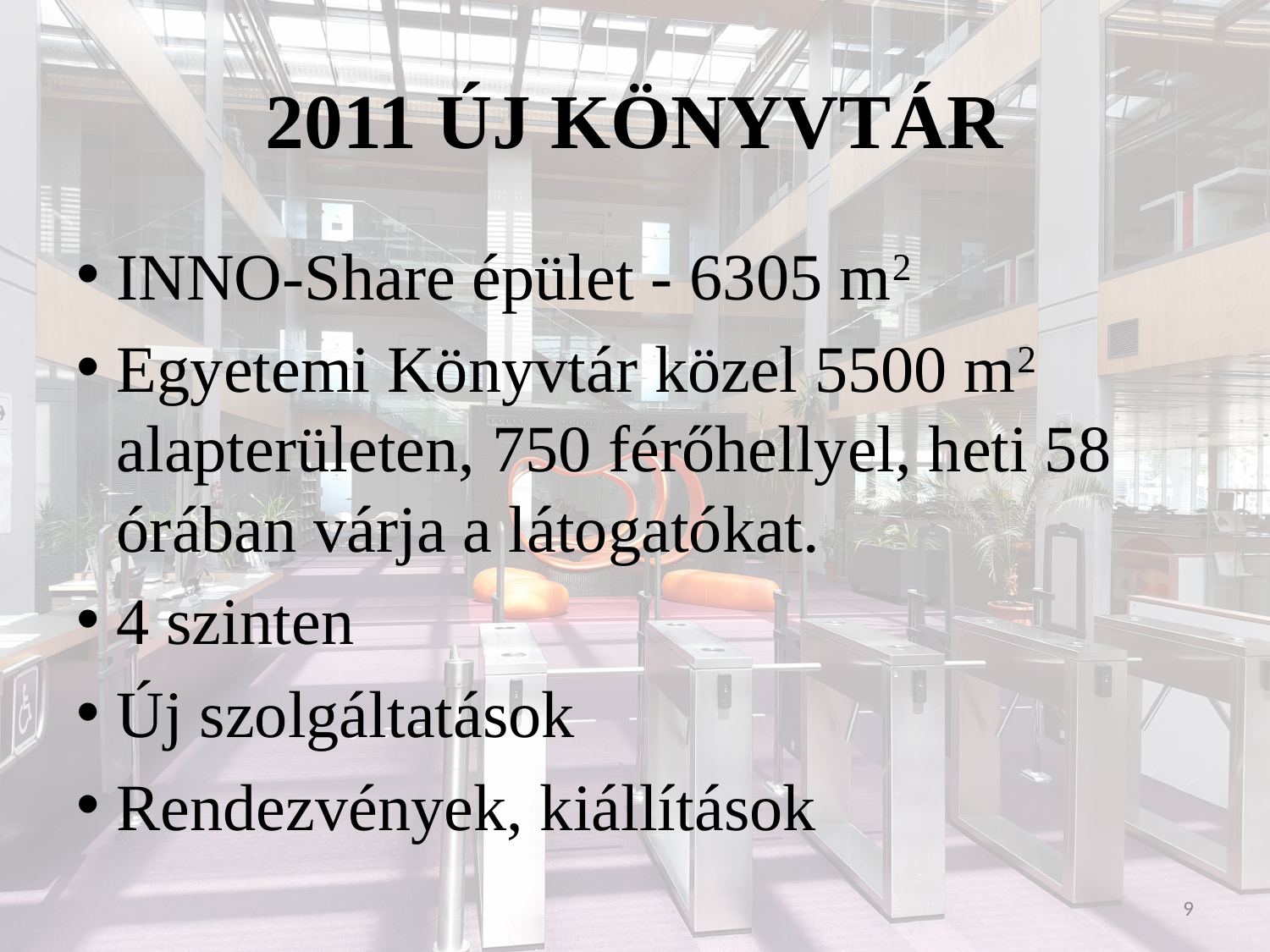

# 2011 ÚJ KÖNYVTÁR
INNO-Share épület - 6305 m2
Egyetemi Könyvtár közel 5500 m2 alapterületen, 750 férőhellyel, heti 58 órában várja a látogatókat.
4 szinten
Új szolgáltatások
Rendezvények, kiállítások

9